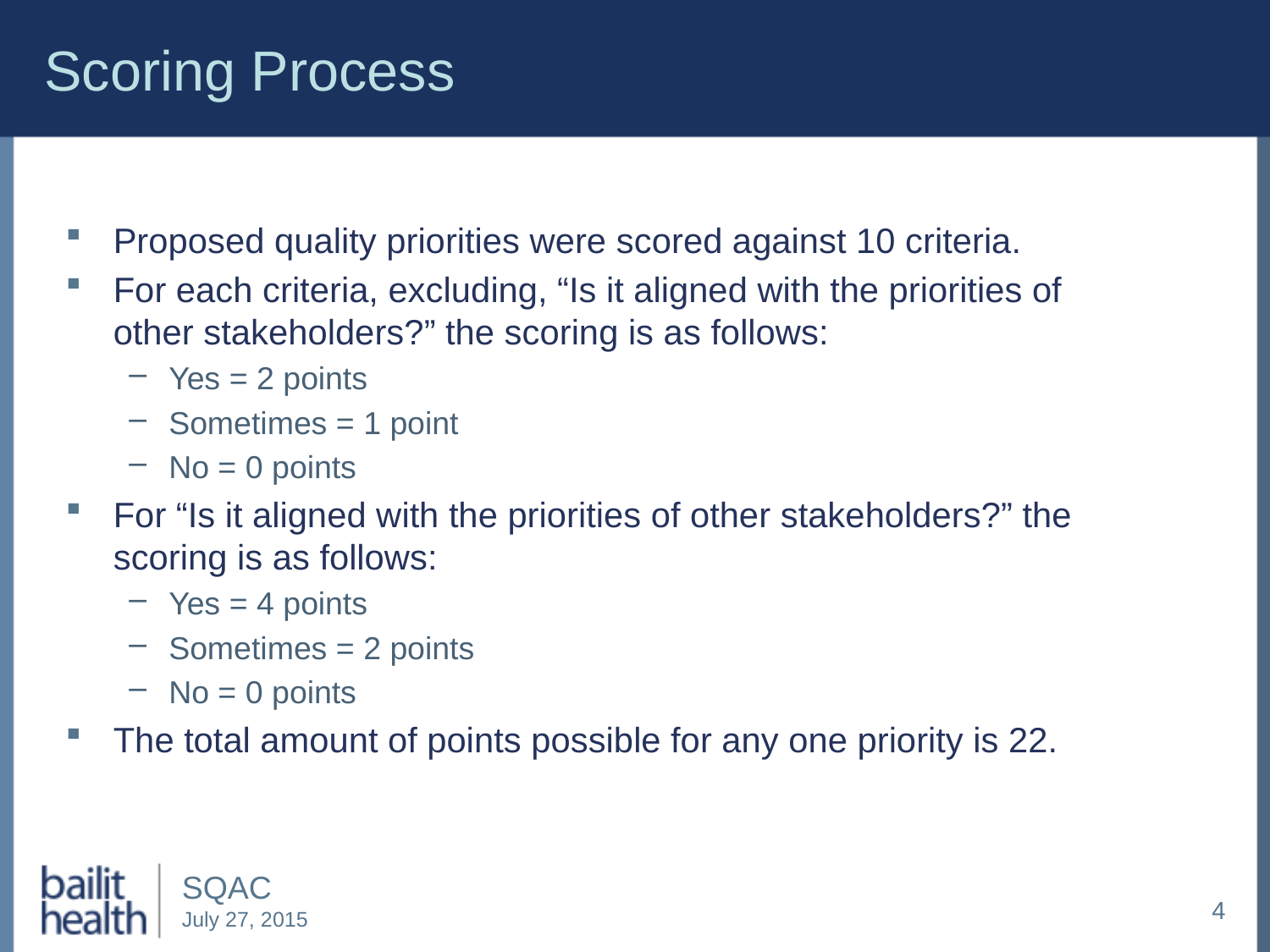

# Scoring Process
Proposed quality priorities were scored against 10 criteria.
For each criteria, excluding, “Is it aligned with the priorities of other stakeholders?” the scoring is as follows:
Yes = 2 points
Sometimes = 1 point
No = 0 points
For “Is it aligned with the priorities of other stakeholders?” the scoring is as follows:
Yes = 4 points
Sometimes = 2 points
No = 0 points
The total amount of points possible for any one priority is 22.

4